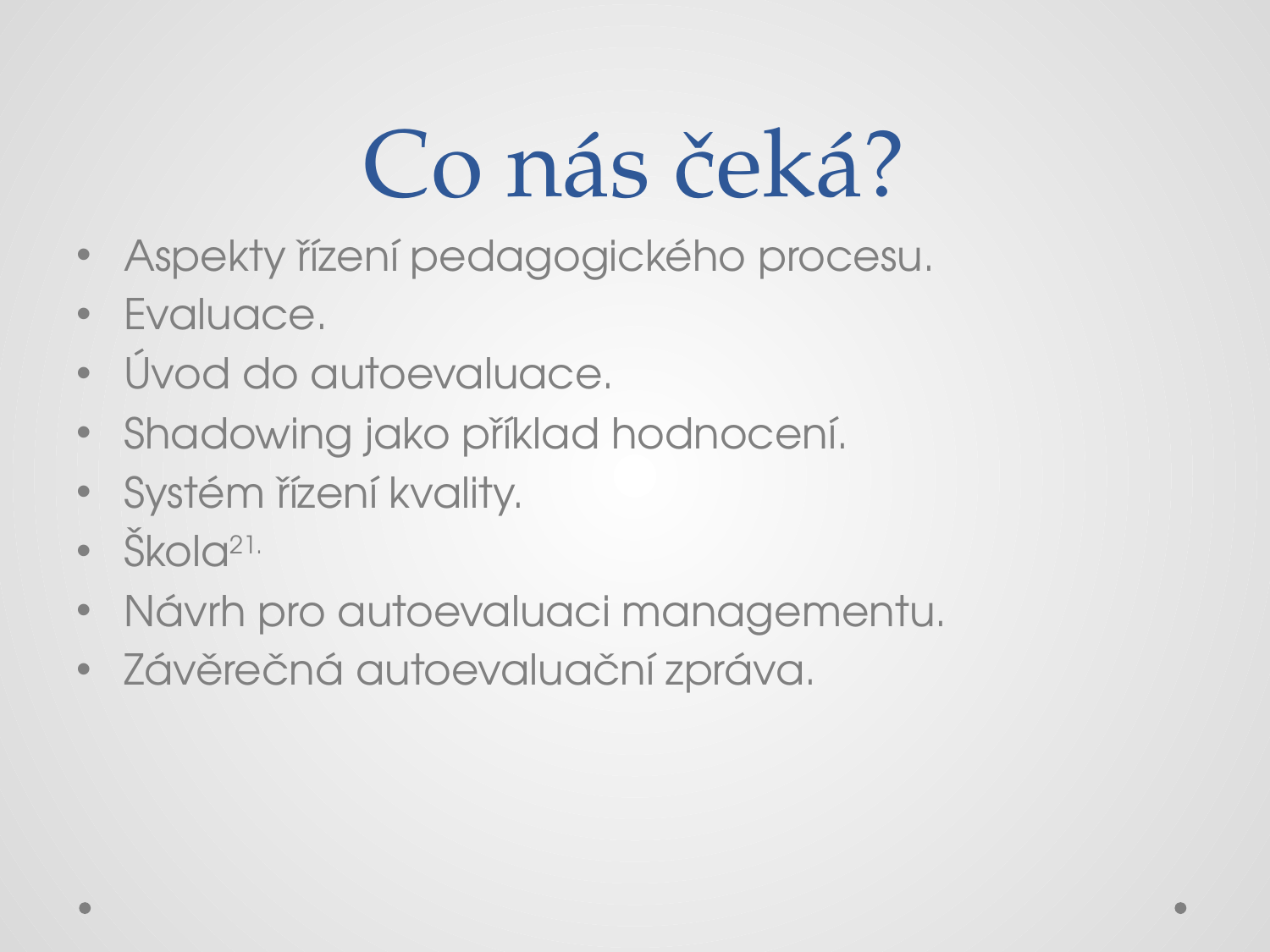

# Co nás čeká?
Aspekty řízení pedagogického procesu.
Evaluace.
Úvod do autoevaluace.
Shadowing jako příklad hodnocení.
Systém řízení kvality.
Škola21.
Návrh pro autoevaluaci managementu.
Závěrečná autoevaluační zpráva.